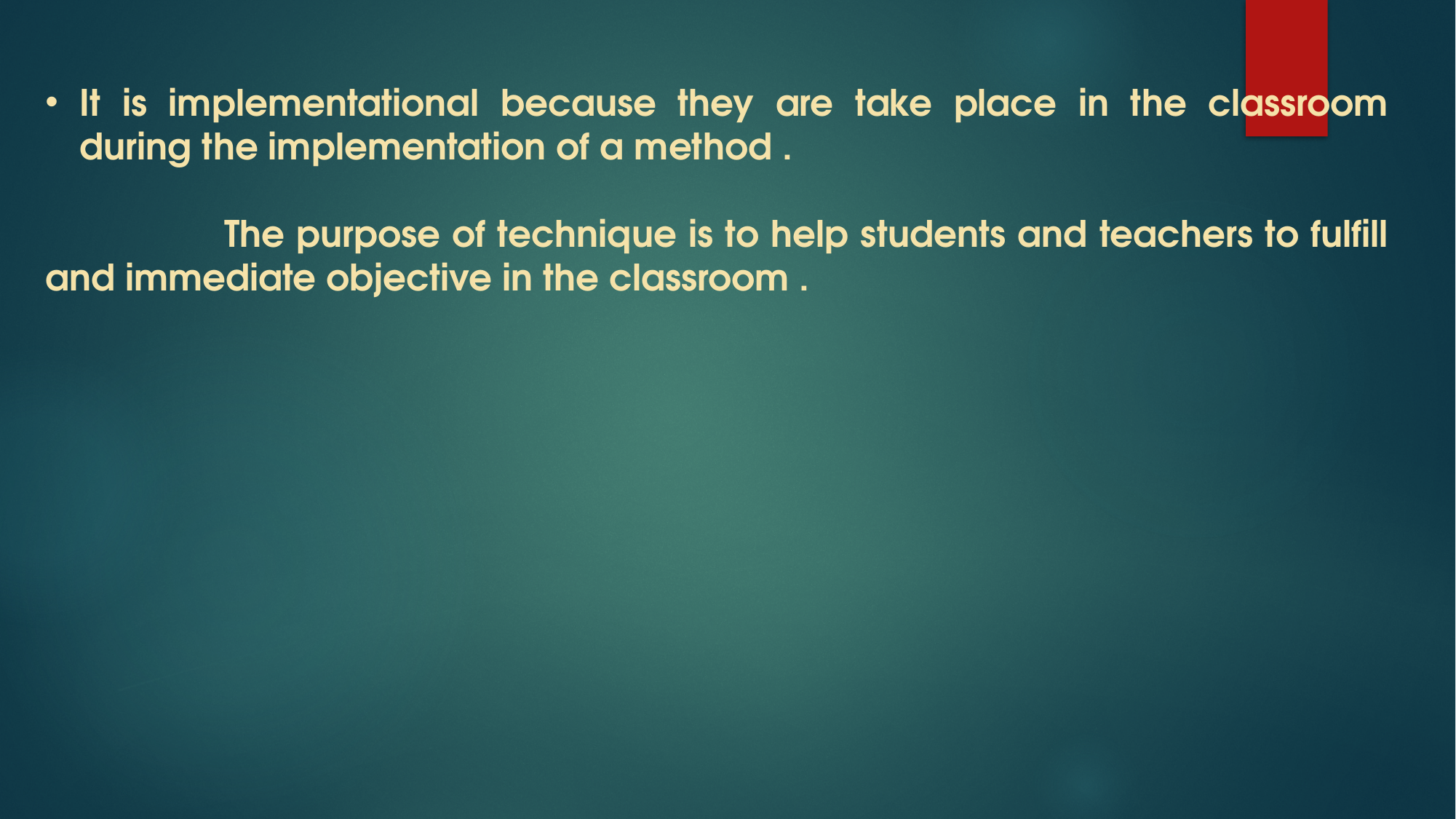

It is implementational because they are take place in the classroom during the implementation of a method .

               The purpose of technique is to help students and teachers to fulfill and immediate objective in the classroom .